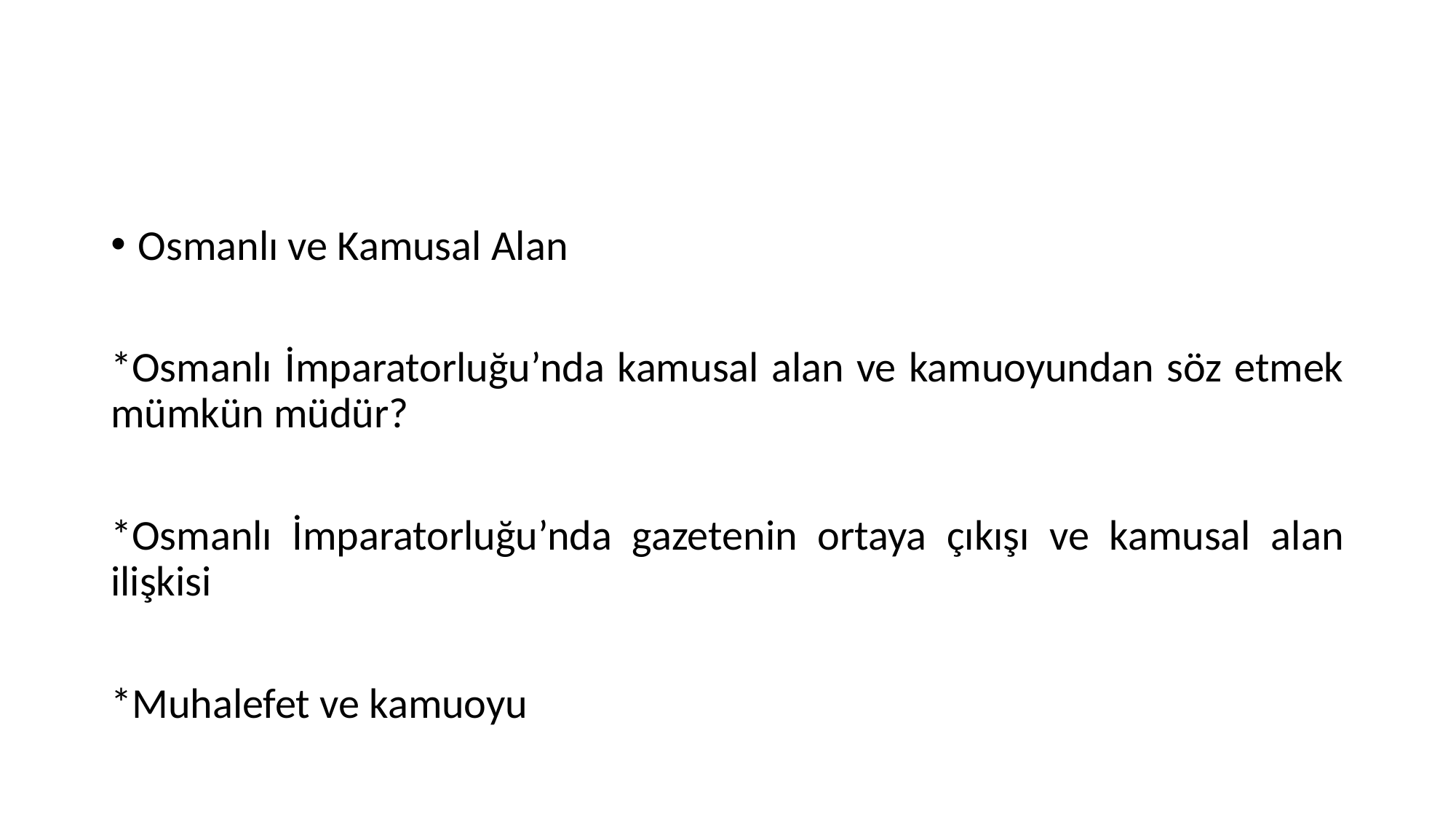

#
Osmanlı ve Kamusal Alan

*Osmanlı İmparatorluğu’nda kamusal alan ve kamuoyundan söz etmek mümkün müdür?

*Osmanlı İmparatorluğu’nda gazetenin ortaya çıkışı ve kamusal alan ilişkisi

*Muhalefet ve kamuoyu